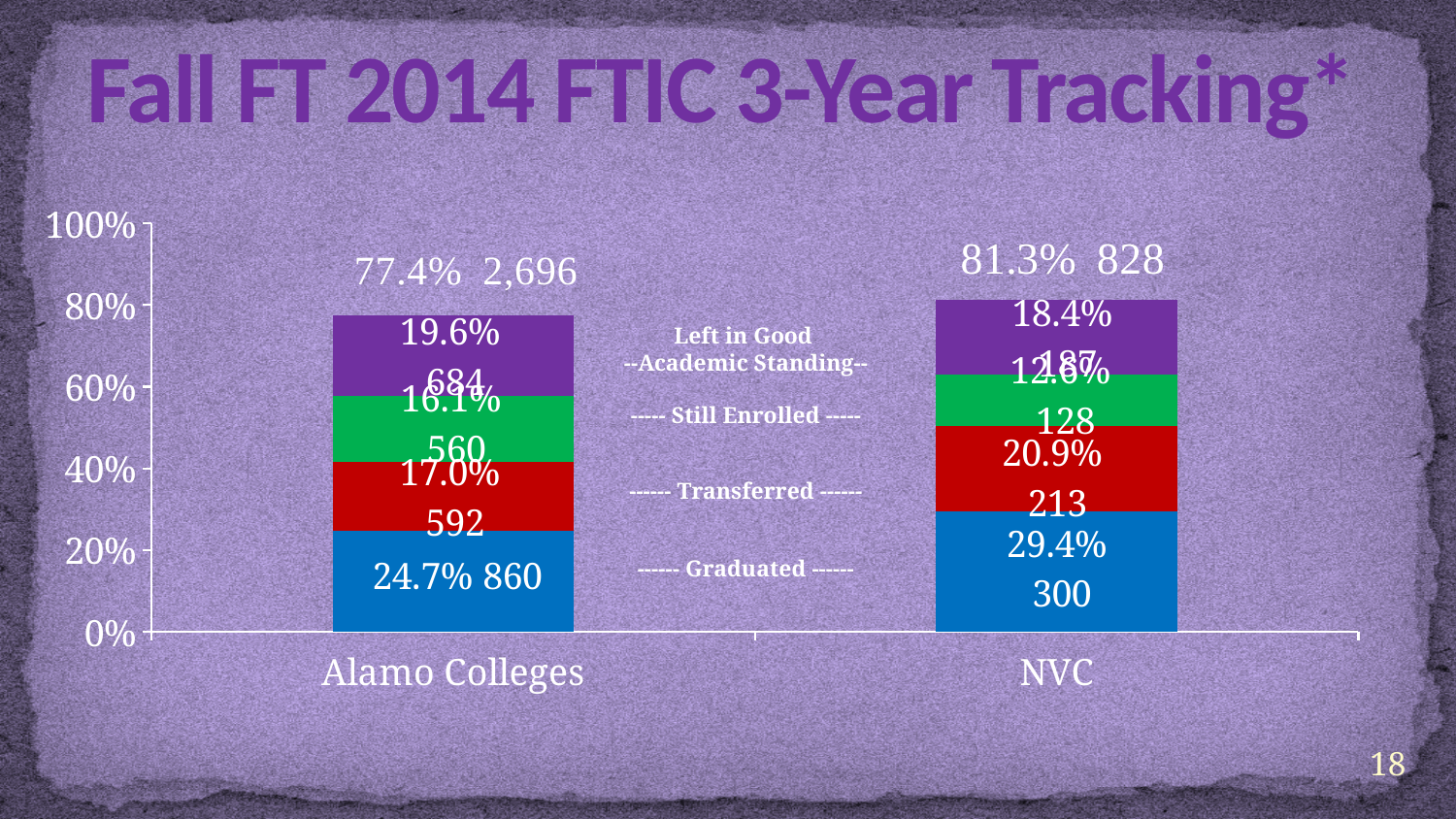

# Fall FT 2014 FTIC 3-Year Tracking*

### Chart

| Category | Graduated from Alamo | In-State Transfer | Still Enrolled at Alamo | Left in Good Standing |
|---|---|---|---|---|
| Alamo Colleges | 0.247 | 0.17 | 0.161 | 0.196 |
| NVC | 0.294 | 0.209 | 0.126 | 0.184 |
Left in Good
--Academic Standing--

----- Still Enrolled -----

------ Transferred ------

------ Graduated ------
18